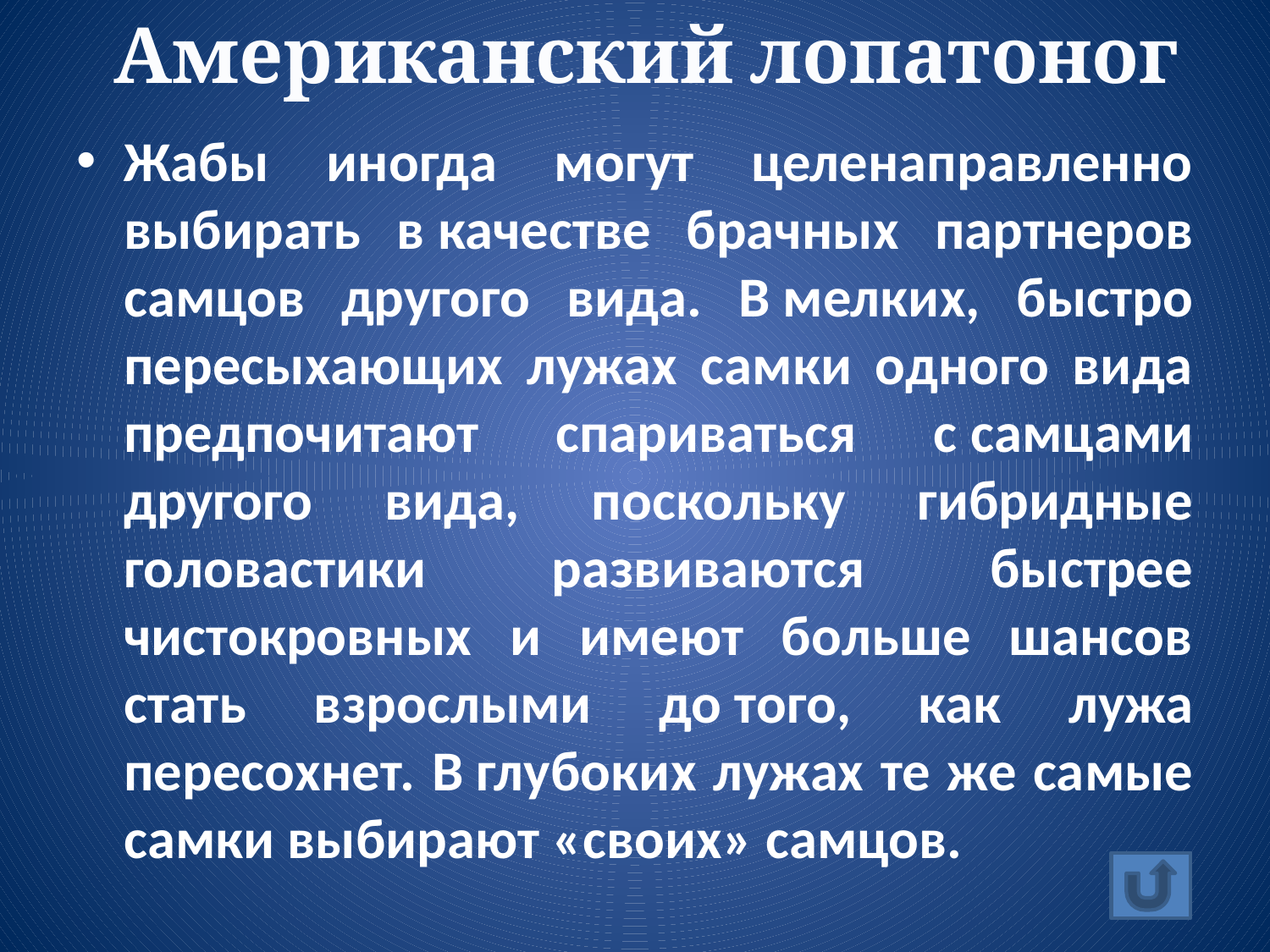

# Американский лопатоног
Жабы иногда могут целенаправленно выбирать в качестве брачных партнеров самцов другого вида. В мелких, быстро пересыхающих лужах самки одного вида предпочитают спариваться с самцами другого вида, поскольку гибридные головастики развиваются быстрее чистокровных и имеют больше шансов стать взрослыми до того, как лужа пересохнет. В глубоких лужах те же самые самки выбирают «своих» самцов.